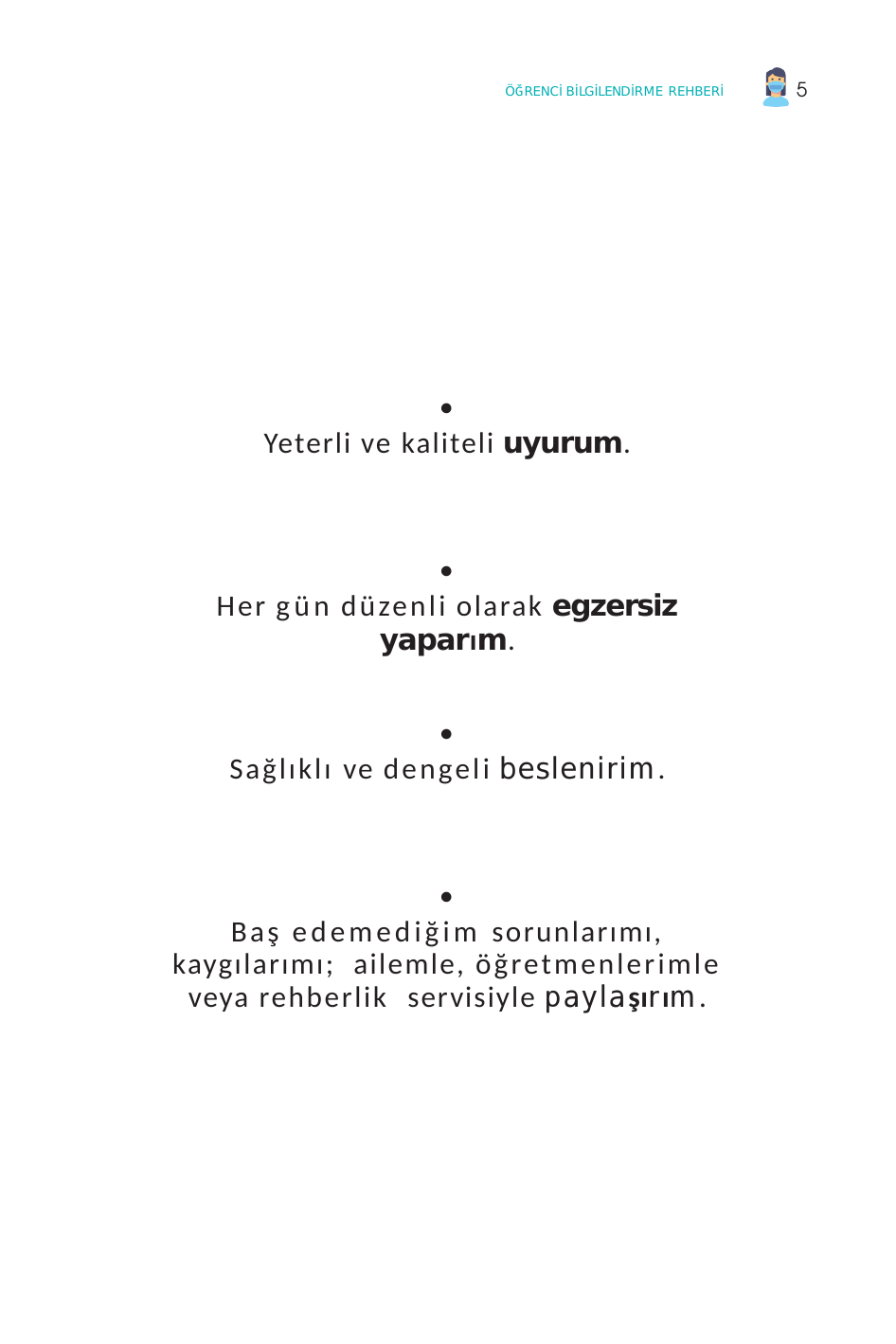

ÖĞRENCİ BİLGİLENDİRME REHBERİ	5
•
Yeterli ve kaliteli uyurum.
•
Her gün düzenli olarak egzersiz yaparım.
•
Sağlıklı ve dengeli beslenirim.
•
Baş edemediğim sorunlarımı, kaygılarımı;  ailemle, öğretmenlerimle veya rehberlik  servisiyle paylaşırım.